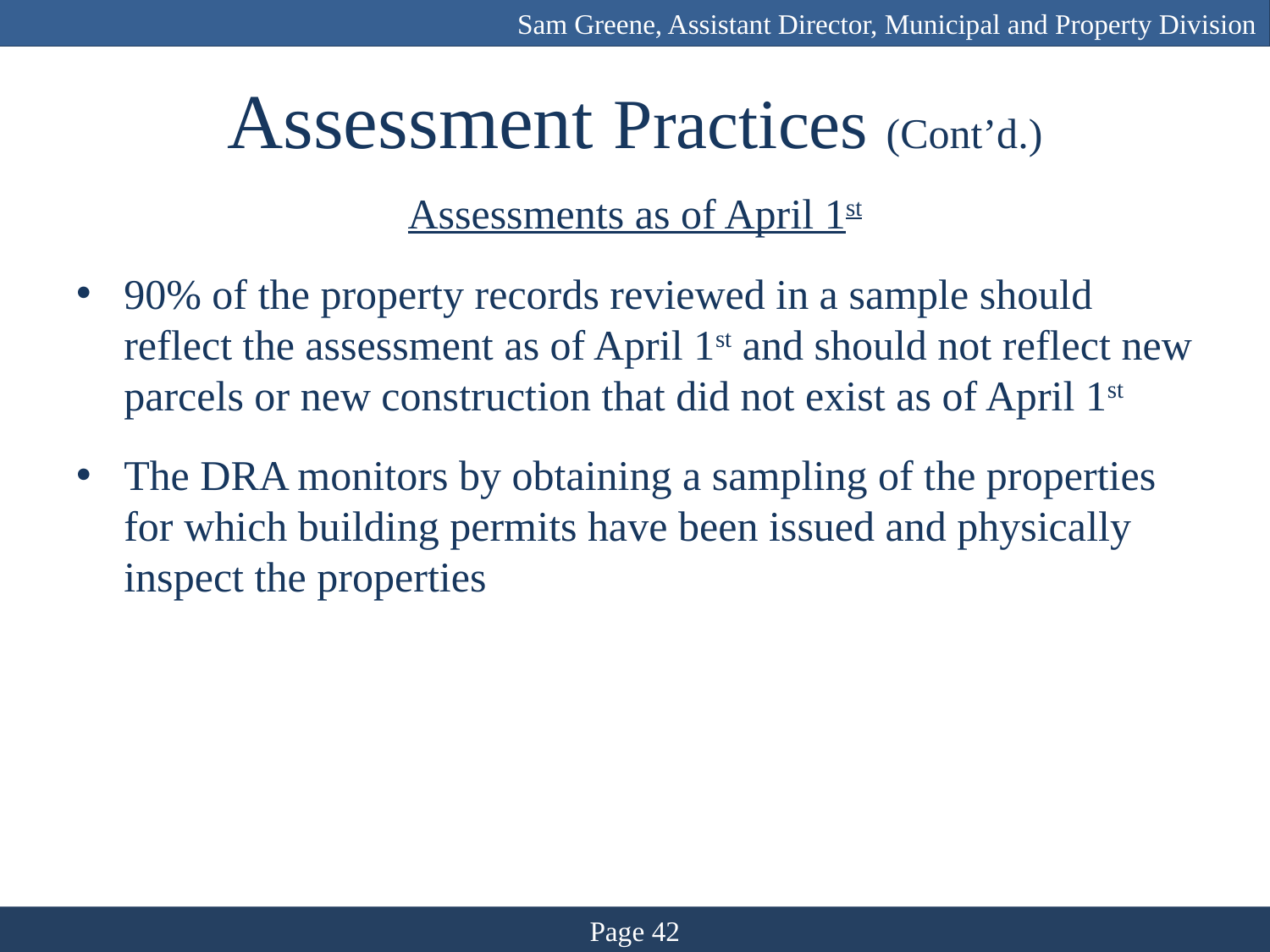

Sam Greene, Assistant Director, Municipal and Property Division
# Assessment Practices (Cont’d.)
Assessments as of April 1st

90% of the property records reviewed in a sample should reflect the assessment as of April 1st and should not reflect new parcels or new construction that did not exist as of April 1st
The DRA monitors by obtaining a sampling of the properties for which building permits have been issued and physically inspect the properties

Page 42